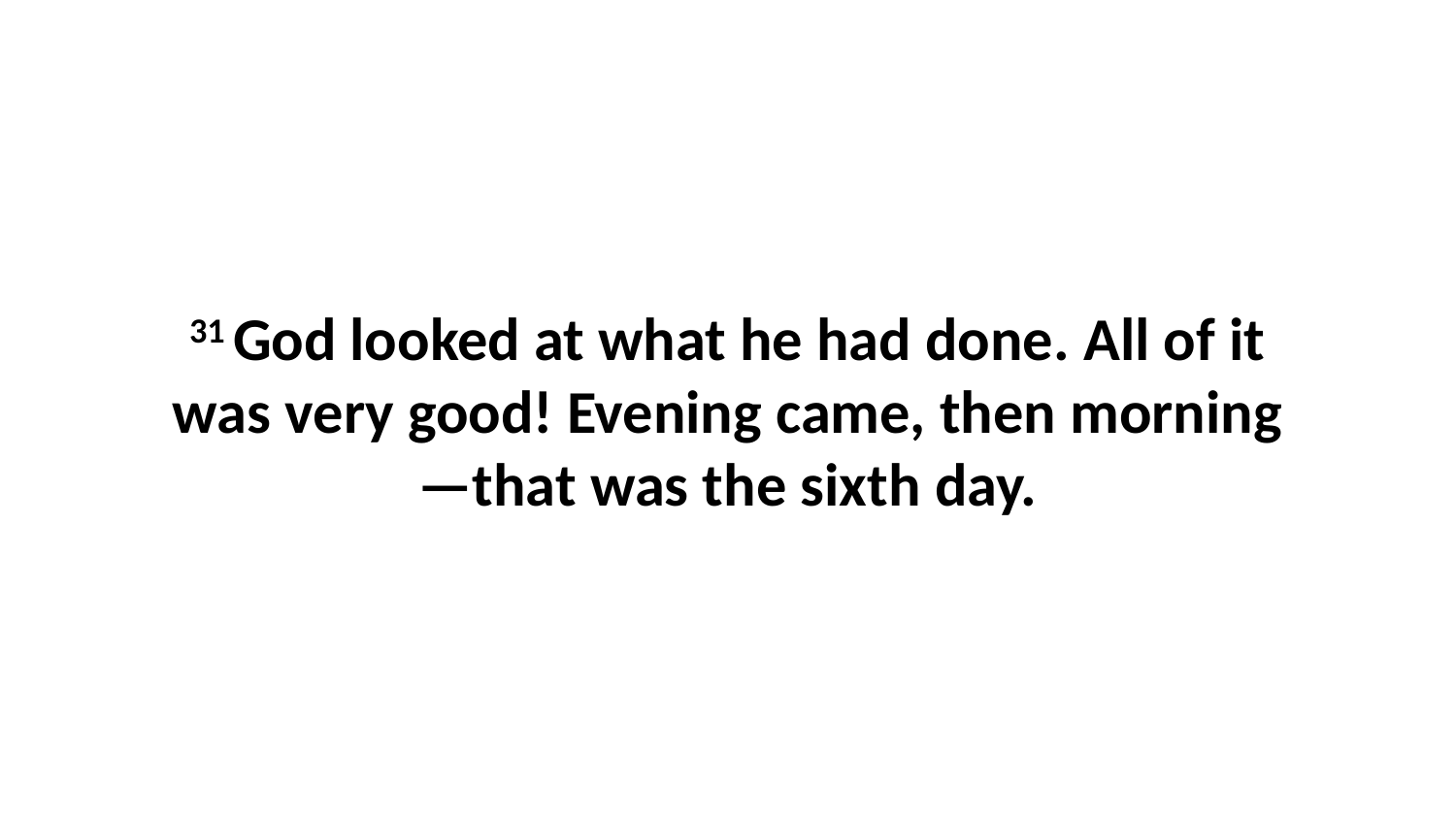

31 God looked at what he had done. All of it was very good! Evening came, then morning—that was the sixth day.